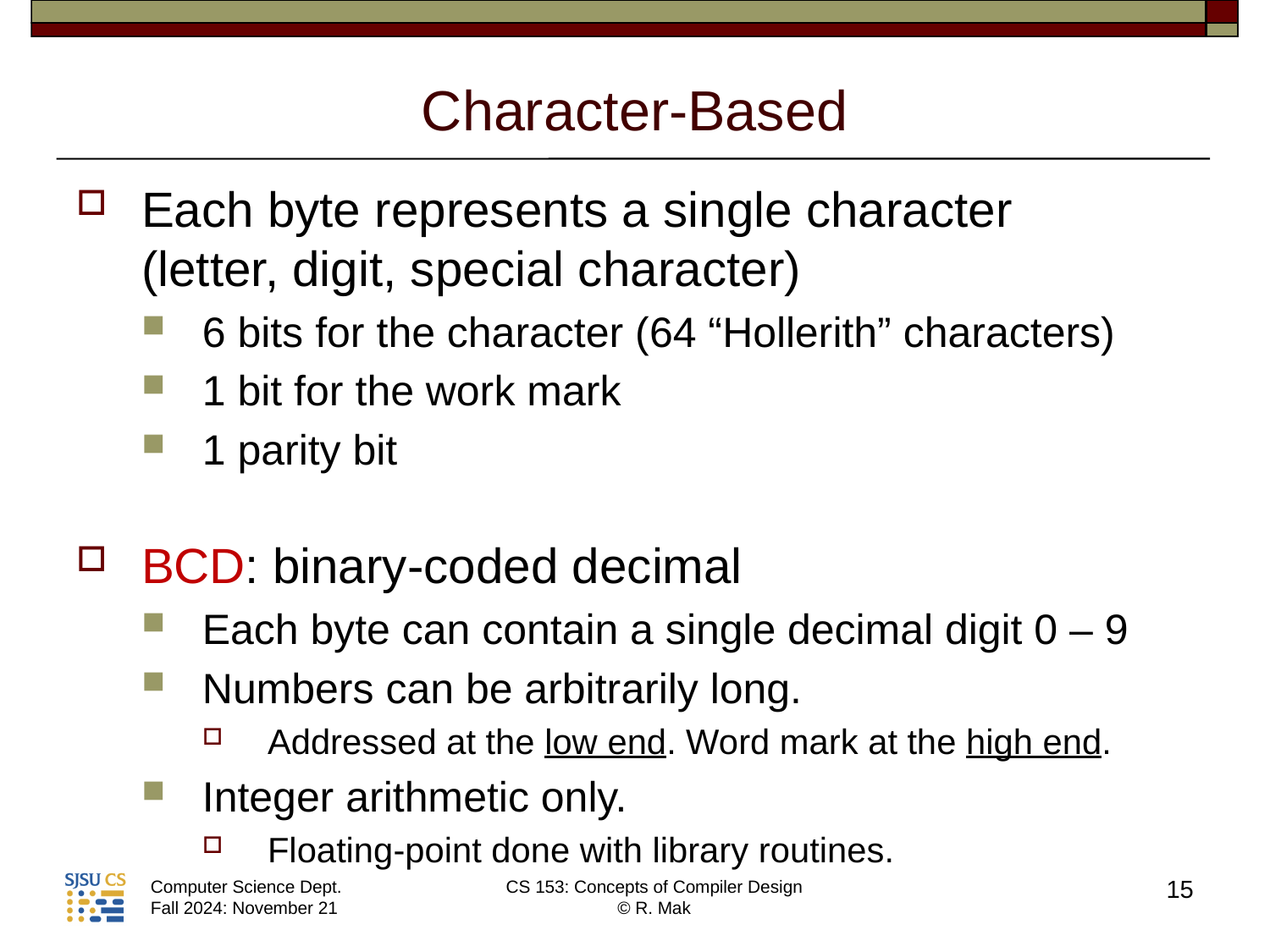

# Character-Based
Each byte represents a single character
(letter, digit, special character)
6 bits for the character (64 “Hollerith” characters)
1 bit for the work mark
1 parity bit

BCD: binary-coded decimal
Each byte can contain a single decimal digit 0 – 9
Numbers can be arbitrarily long.
Addressed at the low end. Word mark at the high end.
Integer arithmetic only.
Floating-point done with library routines.
15